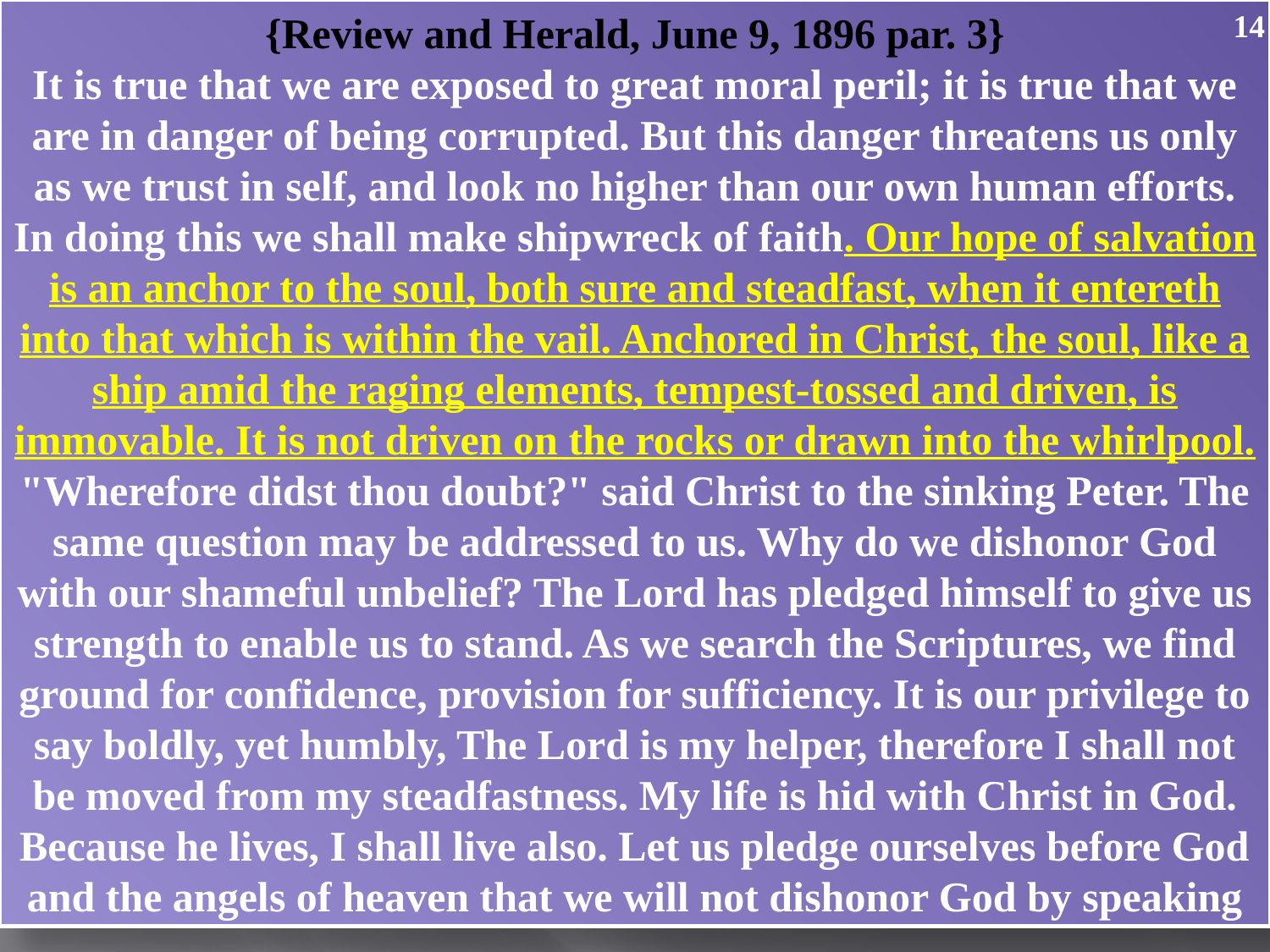

14
{Review and Herald, June 9, 1896 par. 3}
It is true that we are exposed to great moral peril; it is true that we are in danger of being corrupted. But this danger threatens us only as we trust in self, and look no higher than our own human efforts. In doing this we shall make shipwreck of faith. Our hope of salvation is an anchor to the soul, both sure and steadfast, when it entereth into that which is within the vail. Anchored in Christ, the soul, like a ship amid the raging elements, tempest-tossed and driven, is immovable. It is not driven on the rocks or drawn into the whirlpool. "Wherefore didst thou doubt?" said Christ to the sinking Peter. The same question may be addressed to us. Why do we dishonor God with our shameful unbelief? The Lord has pledged himself to give us strength to enable us to stand. As we search the Scriptures, we find ground for confidence, provision for sufficiency. It is our privilege to say boldly, yet humbly, The Lord is my helper, therefore I shall not be moved from my steadfastness. My life is hid with Christ in God. Because he lives, I shall live also. Let us pledge ourselves before God and the angels of heaven that we will not dishonor God by speaking